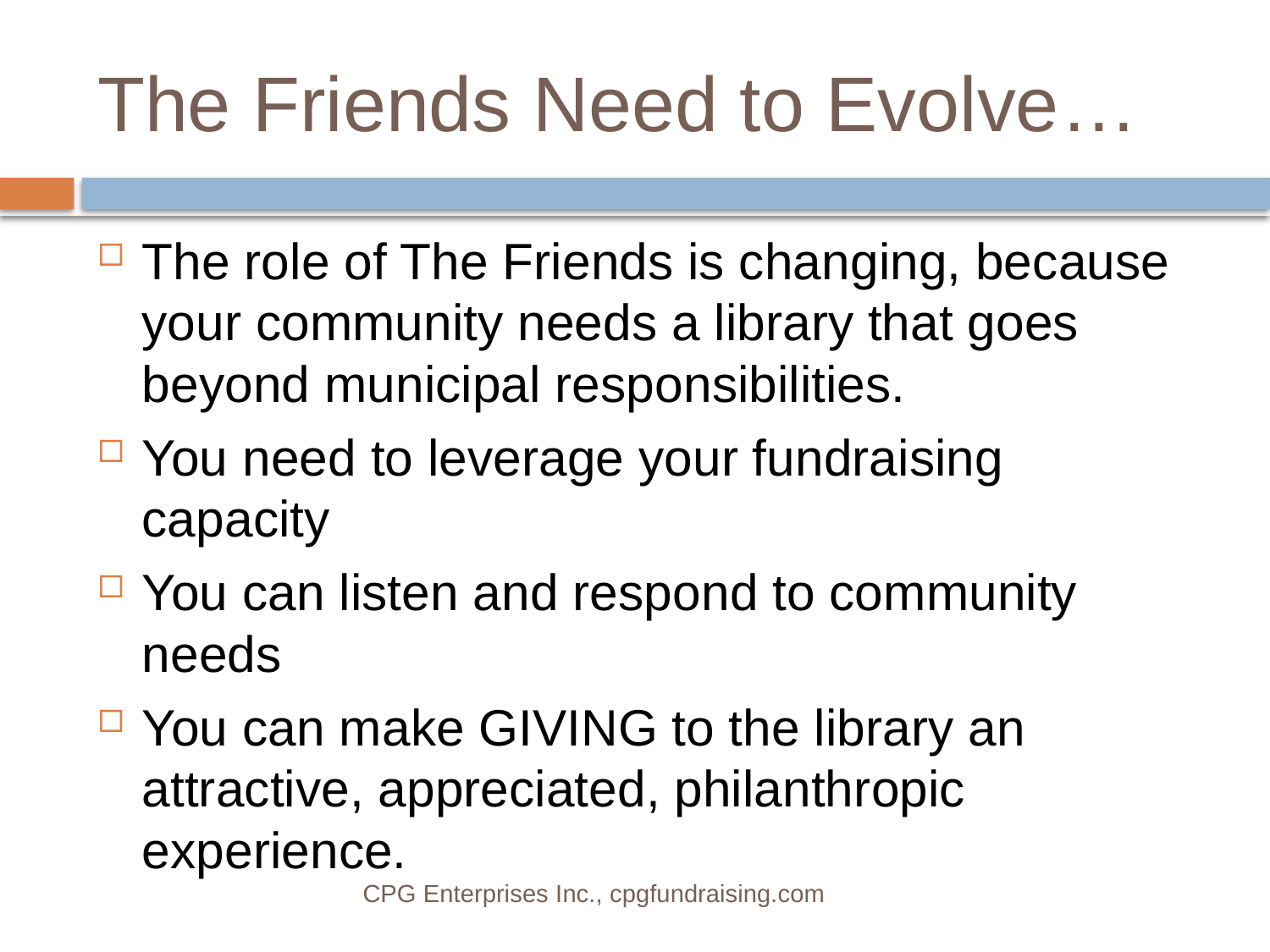

# The Friends Need to Evolve…
The role of The Friends is changing, because your community needs a library that goes beyond municipal responsibilities.
You need to leverage your fundraising capacity
You can listen and respond to community needs
You can make GIVING to the library an attractive, appreciated, philanthropic experience.
CPG Enterprises Inc., cpgfundraising.com